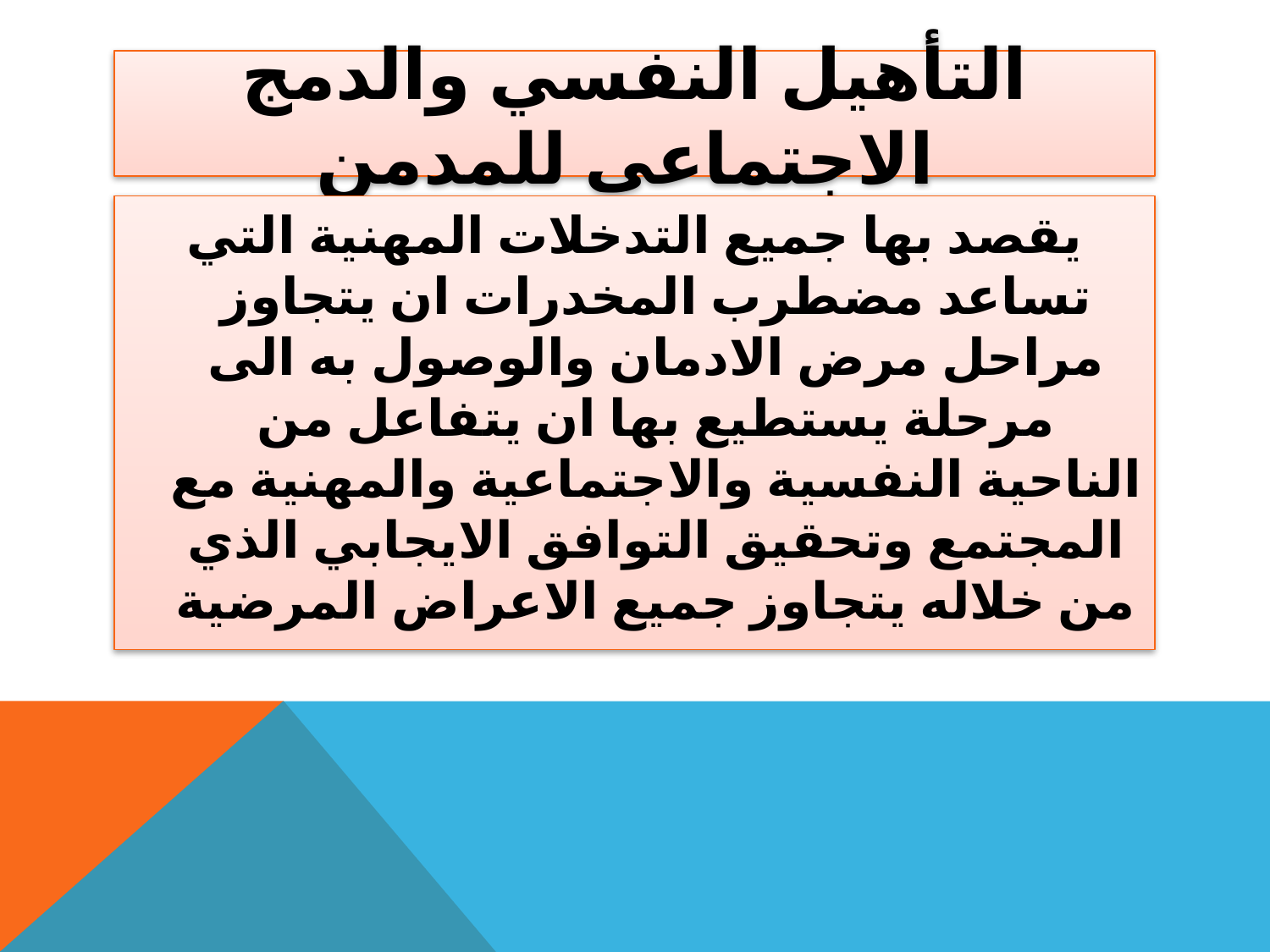

# التأهيل النفسي والدمج الاجتماعي للمدمن
يقصد بها جميع التدخلات المهنية التي تساعد مضطرب المخدرات ان يتجاوز مراحل مرض الادمان والوصول به الى مرحلة يستطيع بها ان يتفاعل من الناحية النفسية والاجتماعية والمهنية مع المجتمع وتحقيق التوافق الايجابي الذي من خلاله يتجاوز جميع الاعراض المرضية